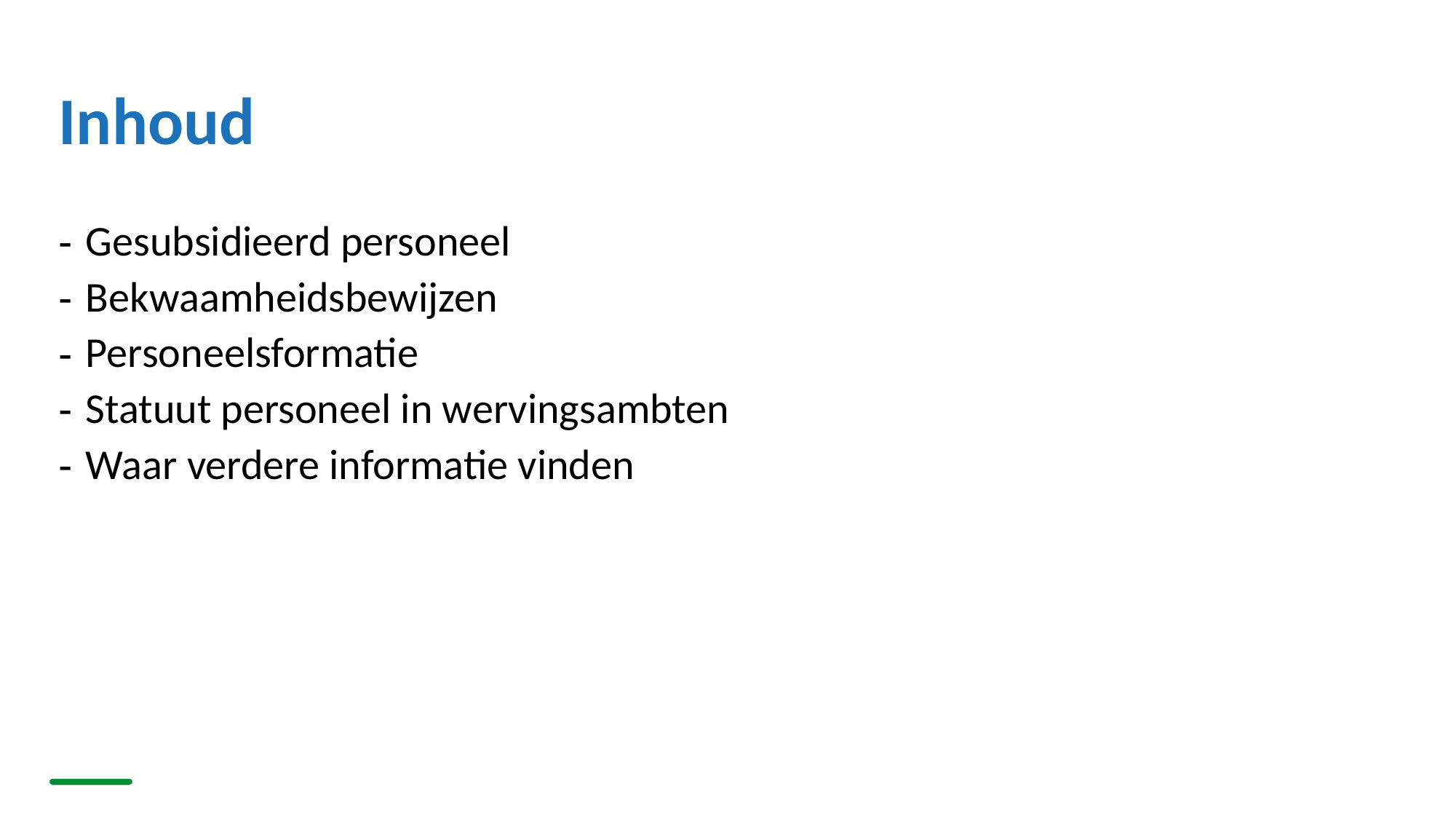

# Inhoud
Gesubsidieerd personeel
Bekwaamheidsbewijzen
Personeelsformatie
Statuut personeel in wervingsambten
Waar verdere informatie vinden